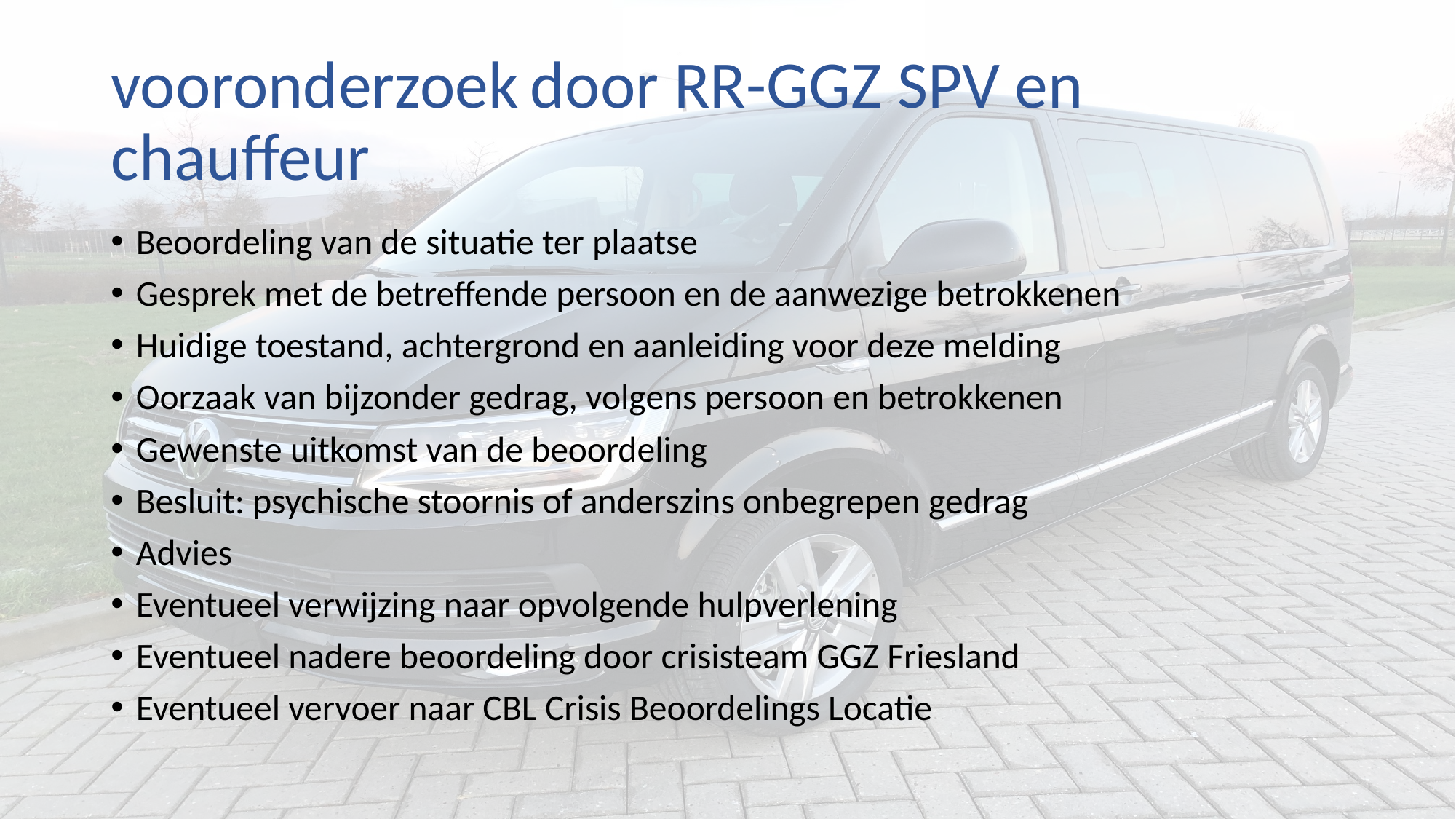

# vooronderzoek door RR-GGZ SPV en chauffeur
Beoordeling van de situatie ter plaatse
Gesprek met de betreffende persoon en de aanwezige betrokkenen
Huidige toestand, achtergrond en aanleiding voor deze melding
Oorzaak van bijzonder gedrag, volgens persoon en betrokkenen
Gewenste uitkomst van de beoordeling
Besluit: psychische stoornis of anderszins onbegrepen gedrag
Advies
Eventueel verwijzing naar opvolgende hulpverlening
Eventueel nadere beoordeling door crisisteam GGZ Friesland
Eventueel vervoer naar CBL Crisis Beoordelings Locatie